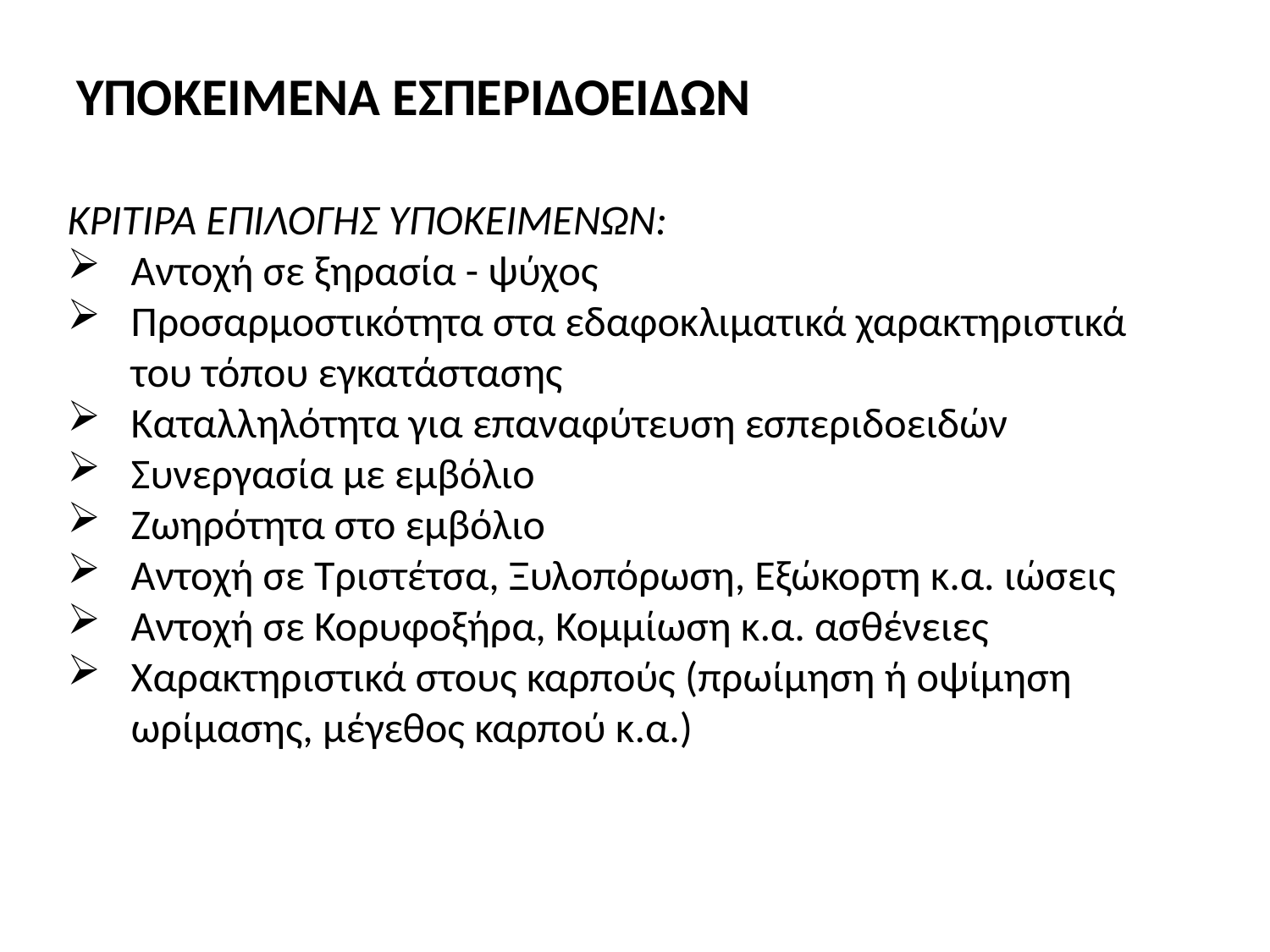

ΥΠΟΚΕΙΜΕΝΑ ΕΣΠΕΡΙΔΟΕΙΔΩΝ
ΚΡΙΤΙΡΑ ΕΠΙΛΟΓΗΣ ΥΠΟΚΕΙΜΕΝΩΝ:
Αντοχή σε ξηρασία - ψύχος
Προσαρμοστικότητα στα εδαφοκλιματικά χαρακτηριστικά του τόπου εγκατάστασης
Καταλληλότητα για επαναφύτευση εσπεριδοειδών
Συνεργασία με εμβόλιο
Ζωηρότητα στο εμβόλιο
Αντοχή σε Τριστέτσα, Ξυλοπόρωση, Εξώκορτη κ.α. ιώσεις
Αντοχή σε Κορυφοξήρα, Κομμίωση κ.α. ασθένειες
Χαρακτηριστικά στους καρπούς (πρωίμηση ή οψίμηση ωρίμασης, μέγεθος καρπού κ.α.)